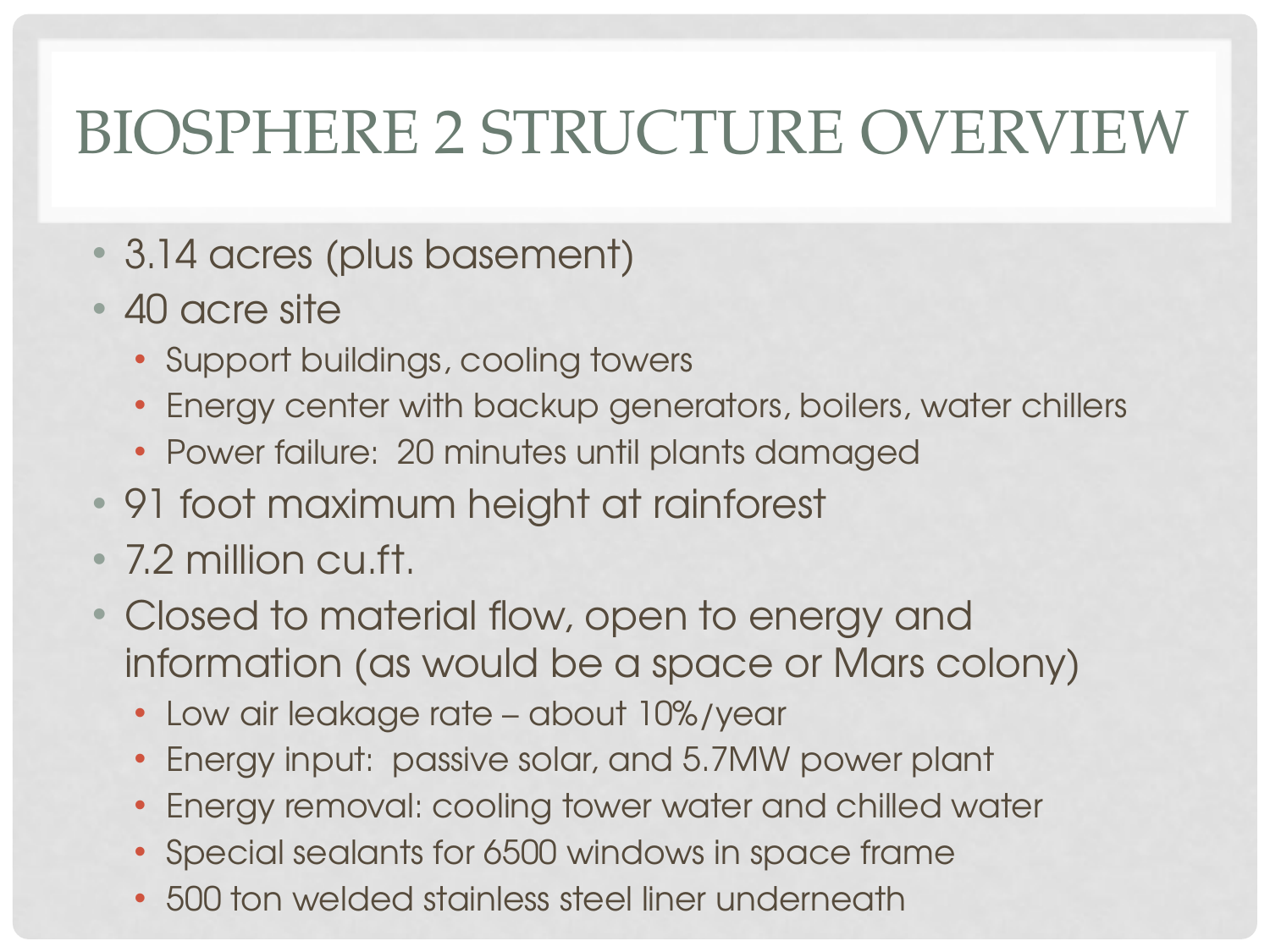

# Biosphere 2 structure overview
3.14 acres (plus basement)
40 acre site
Support buildings, cooling towers
Energy center with backup generators, boilers, water chillers
Power failure:  20 minutes until plants damaged
91 foot maximum height at rainforest
7.2 million cu.ft.
Closed to material flow, open to energy and information (as would be a space or Mars colony)
Low air leakage rate – about 10%/year
Energy input:  passive solar, and 5.7MW power plant
Energy removal: cooling tower water and chilled water
Special sealants for 6500 windows in space frame
500 ton welded stainless steel liner underneath